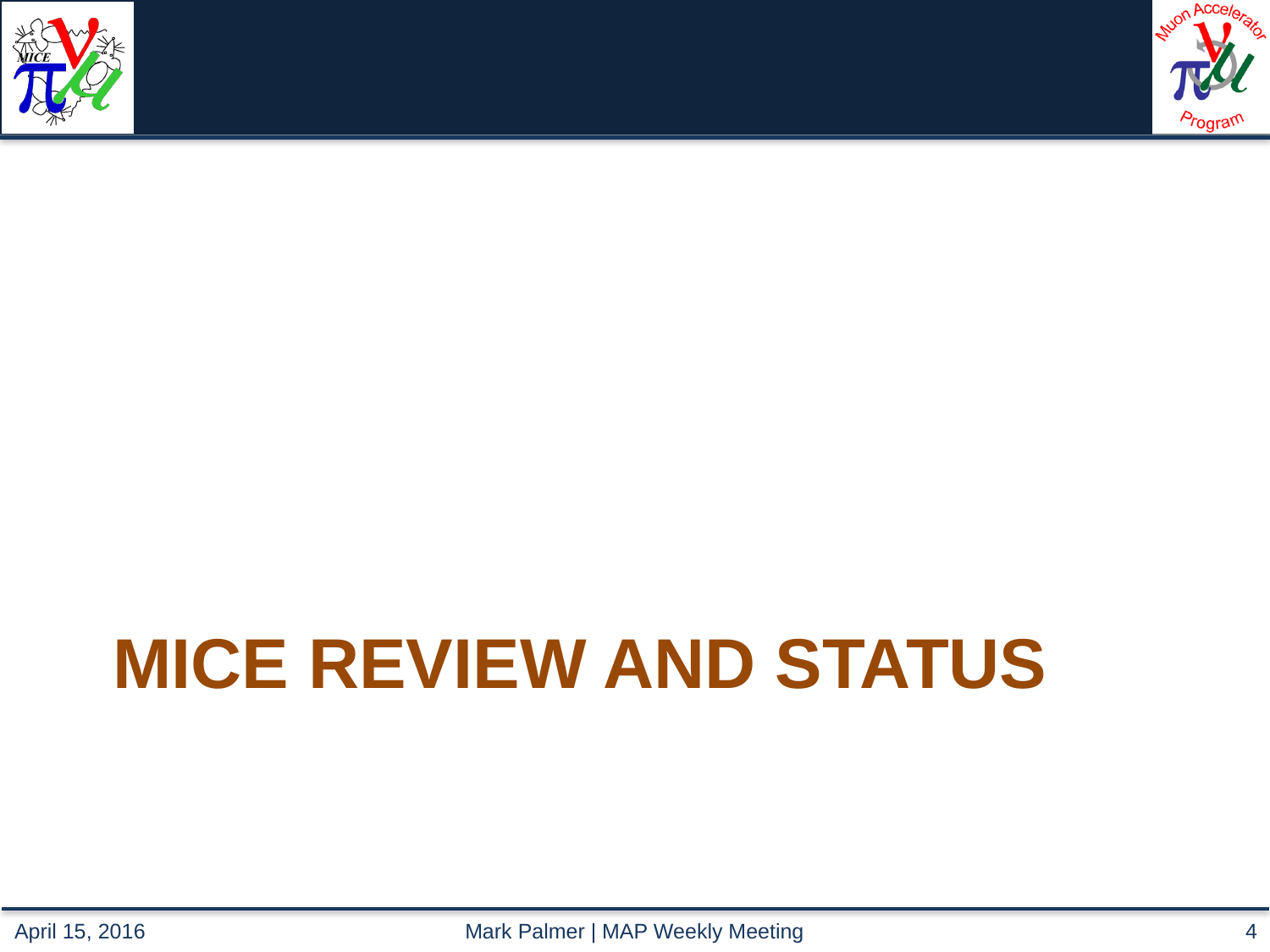

# MICE Review and STATUS
Mark Palmer | MAP Weekly Meeting
4
April 15, 2016